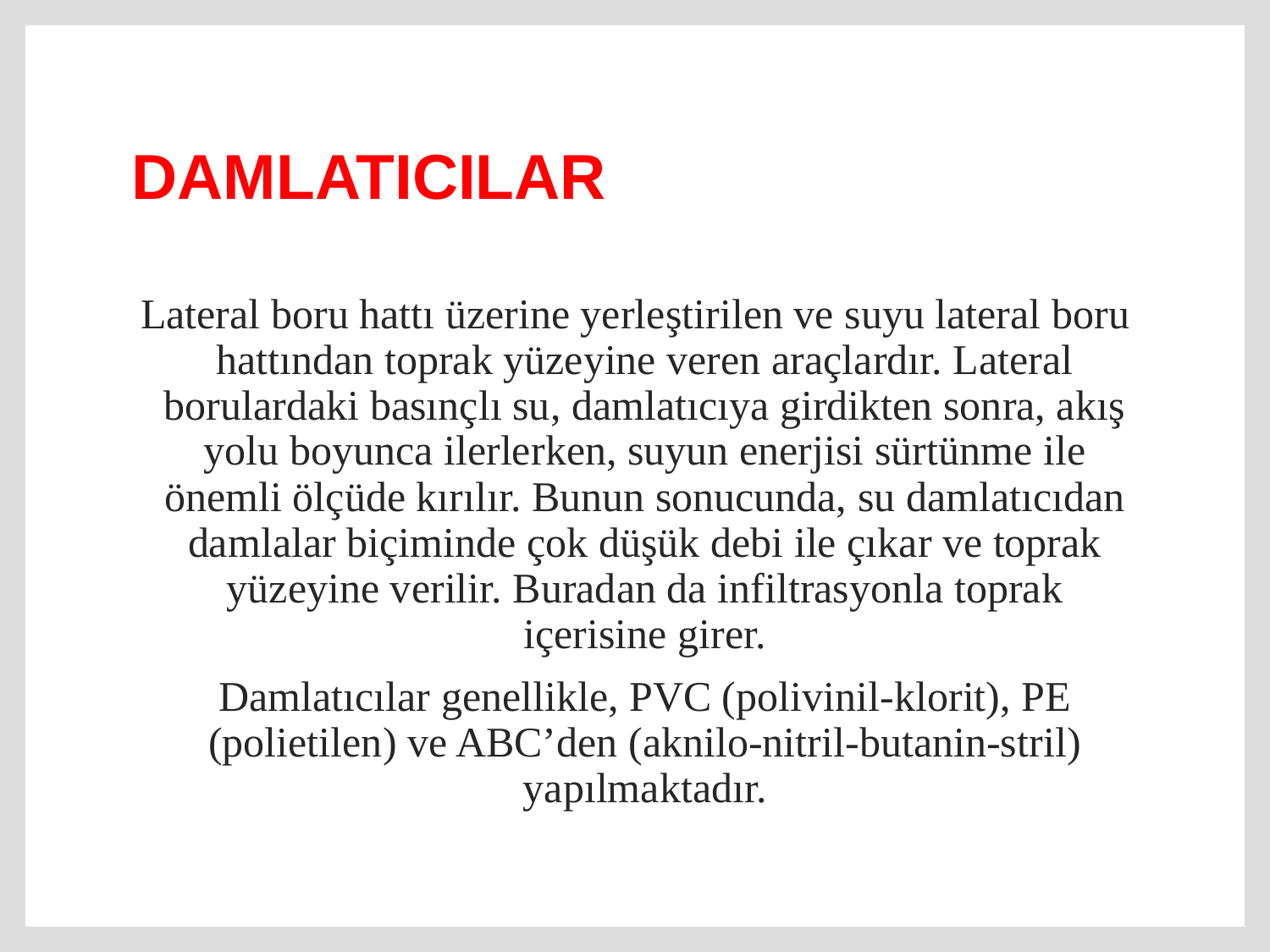

# DAMLATICILAR
Lateral boru hattı üzerine yerleştirilen ve suyu lateral boru hattından toprak yüzeyine veren araçlardır. Lateral borulardaki basınçlı su, damlatıcıya girdikten sonra, akış yolu boyunca ilerlerken, suyun enerjisi sürtünme ile önemli ölçüde kırılır. Bunun sonucunda, su damlatıcıdan damlalar biçiminde çok düşük debi ile çıkar ve toprak yüzeyine verilir. Buradan da infiltrasyonla toprak içerisine girer.
	Damlatıcılar genellikle, PVC (polivinil-klorit), PE (polietilen) ve ABC’den (aknilo-nitril-butanin-stril) yapılmaktadır.